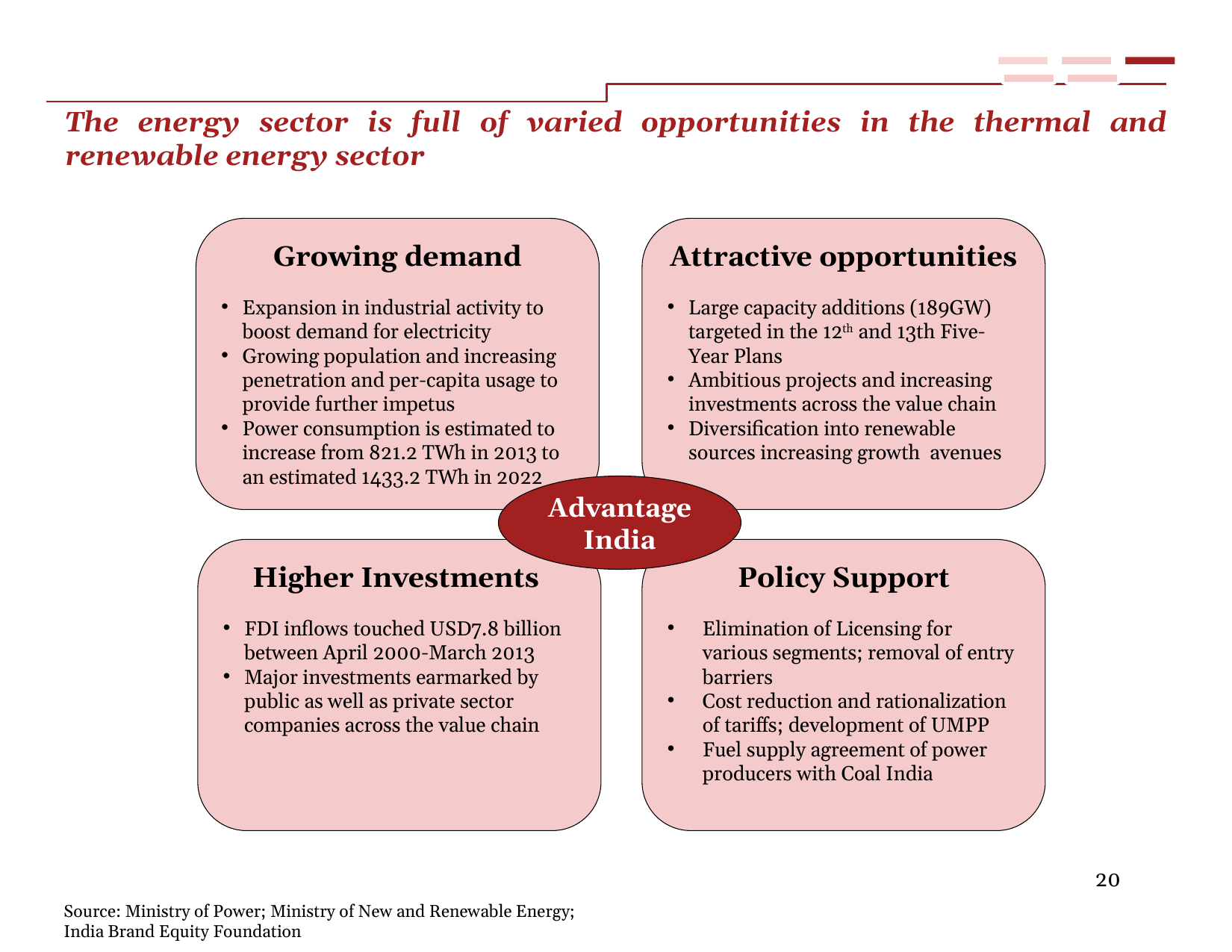

–
# The energy sector is full of varied opportunities in the thermal and renewable energy sector
Growing demand

Expansion in industrial activity to boost demand for electricity
Growing population and increasing penetration and per-capita usage to provide further impetus
Power consumption is estimated to increase from 821.2 TWh in 2013 to an estimated 1433.2 TWh in 2022
Attractive opportunities

Large capacity additions (189GW) targeted in the 12th and 13th Five-Year Plans
Ambitious projects and increasing investments across the value chain
Diversification into renewable sources increasing growth  avenues

Advantage India
Higher Investments

FDI inflows touched USD7.8 billion between April 2000-March 2013
Major investments earmarked by  public as well as private sector  companies across the value chain
Policy Support

Elimination of Licensing for various segments; removal of entry barriers
Cost reduction and rationalization of tariffs; development of UMPP
Fuel supply agreement of power producers with Coal India
20
Source: Ministry of Power; Ministry of New and Renewable Energy; India Brand Equity Foundation